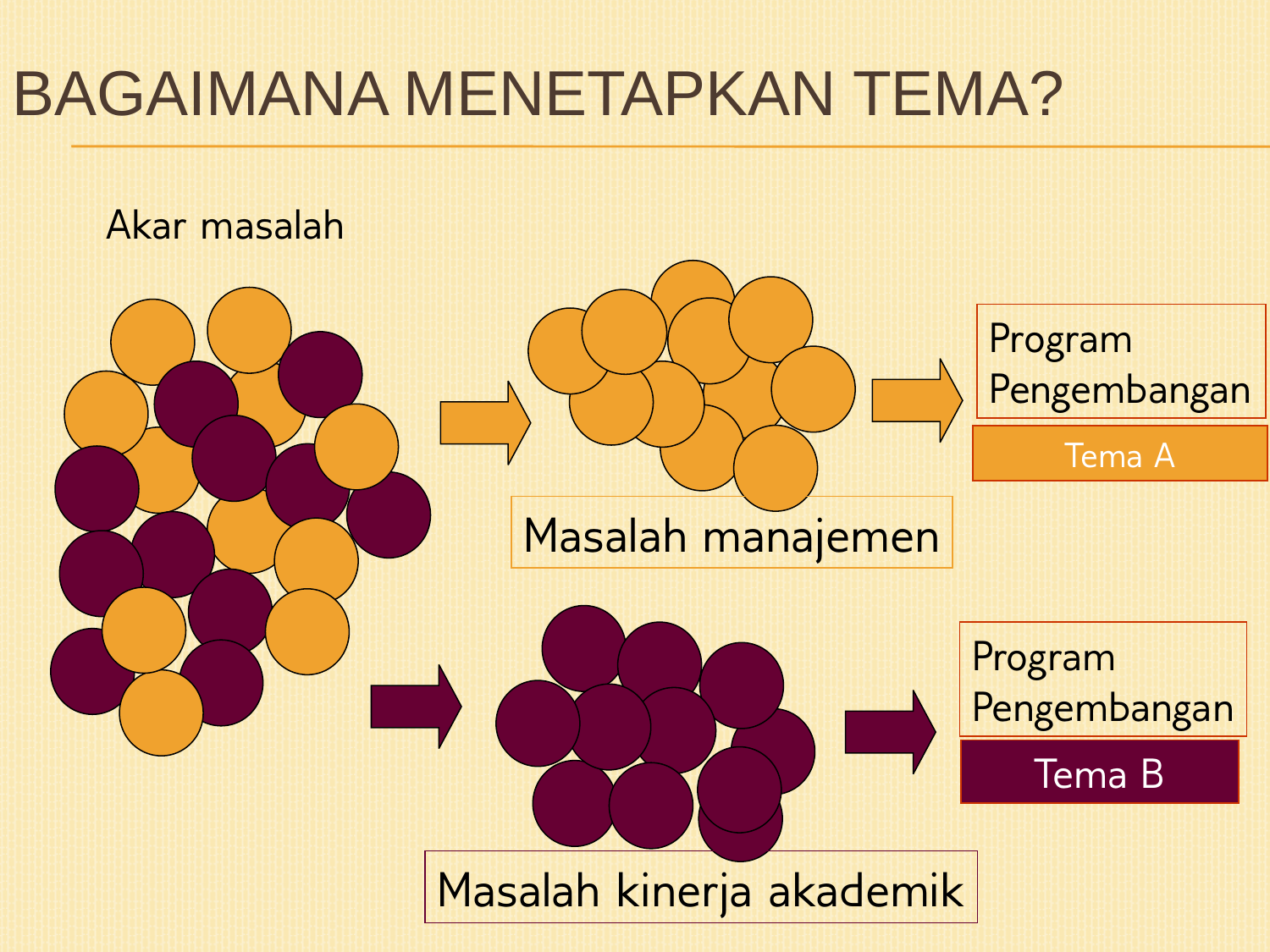

# Bagaimana menetapkan tema?
Akar masalah

Program Pengembangan

Tema A

Masalah manajemen

Program
Pengembangan

Tema B

Masalah kinerja akademik